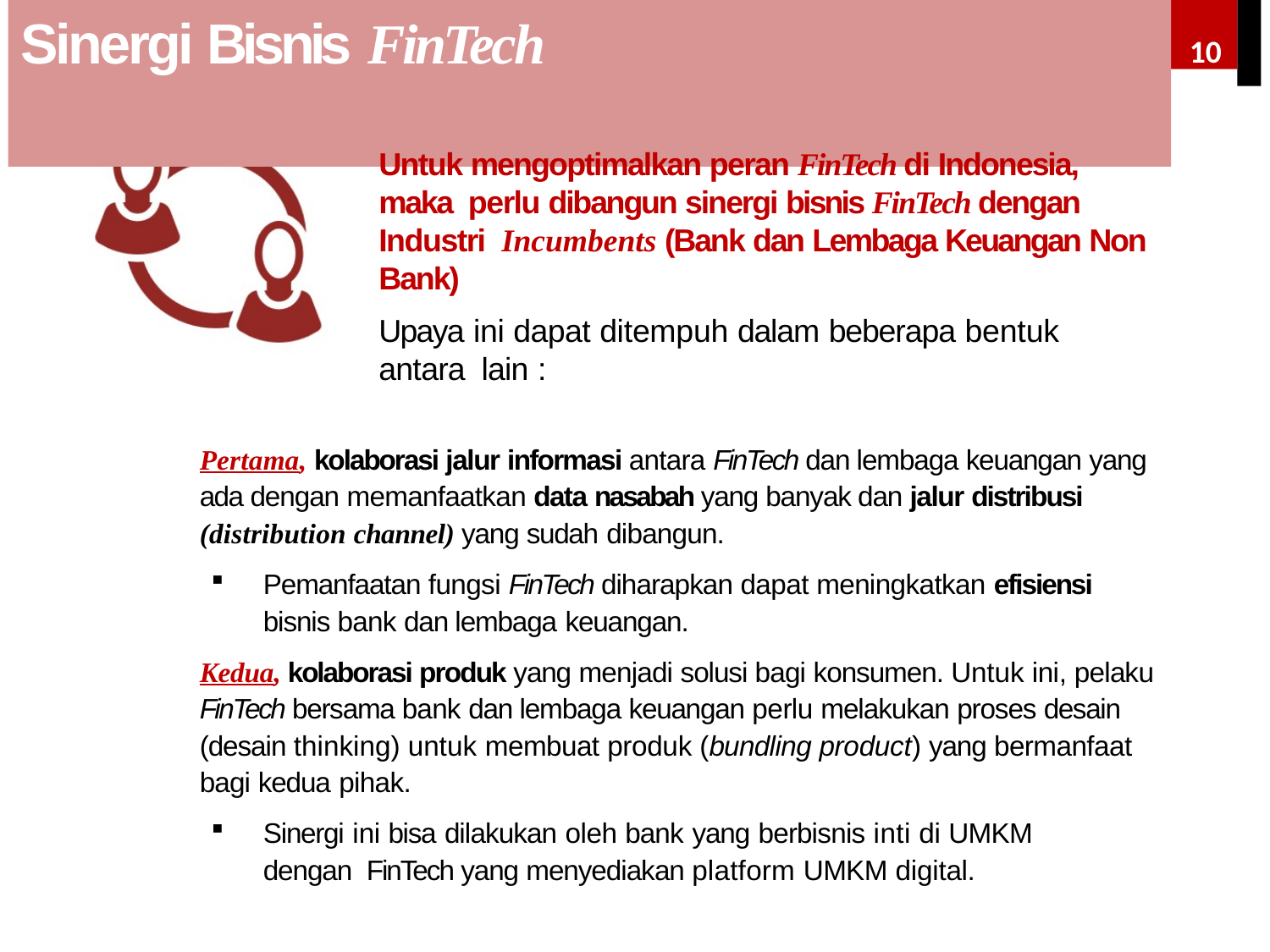

# Sinergi Bisnis FinTech

10
10

Untuk mengoptimalkan peran FinTech di Indonesia, maka  perlu dibangun sinergi bisnis FinTech dengan Industri  Incumbents (Bank dan Lembaga Keuangan Non Bank)
Upaya ini dapat ditempuh dalam beberapa bentuk antara  lain :

Pertama, kolaborasi jalur informasi antara FinTech dan lembaga keuangan yang  ada dengan memanfaatkan data nasabah yang banyak dan jalur distribusi  (distribution channel) yang sudah dibangun.
Pemanfaatan fungsi FinTech diharapkan dapat meningkatkan efisiensi
bisnis bank dan lembaga keuangan.
Kedua, kolaborasi produk yang menjadi solusi bagi konsumen. Untuk ini, pelaku  FinTech bersama bank dan lembaga keuangan perlu melakukan proses desain  (desain thinking) untuk membuat produk (bundling product) yang bermanfaat  bagi kedua pihak.
Sinergi ini bisa dilakukan oleh bank yang berbisnis inti di UMKM dengan  FinTech yang menyediakan platform UMKM digital.